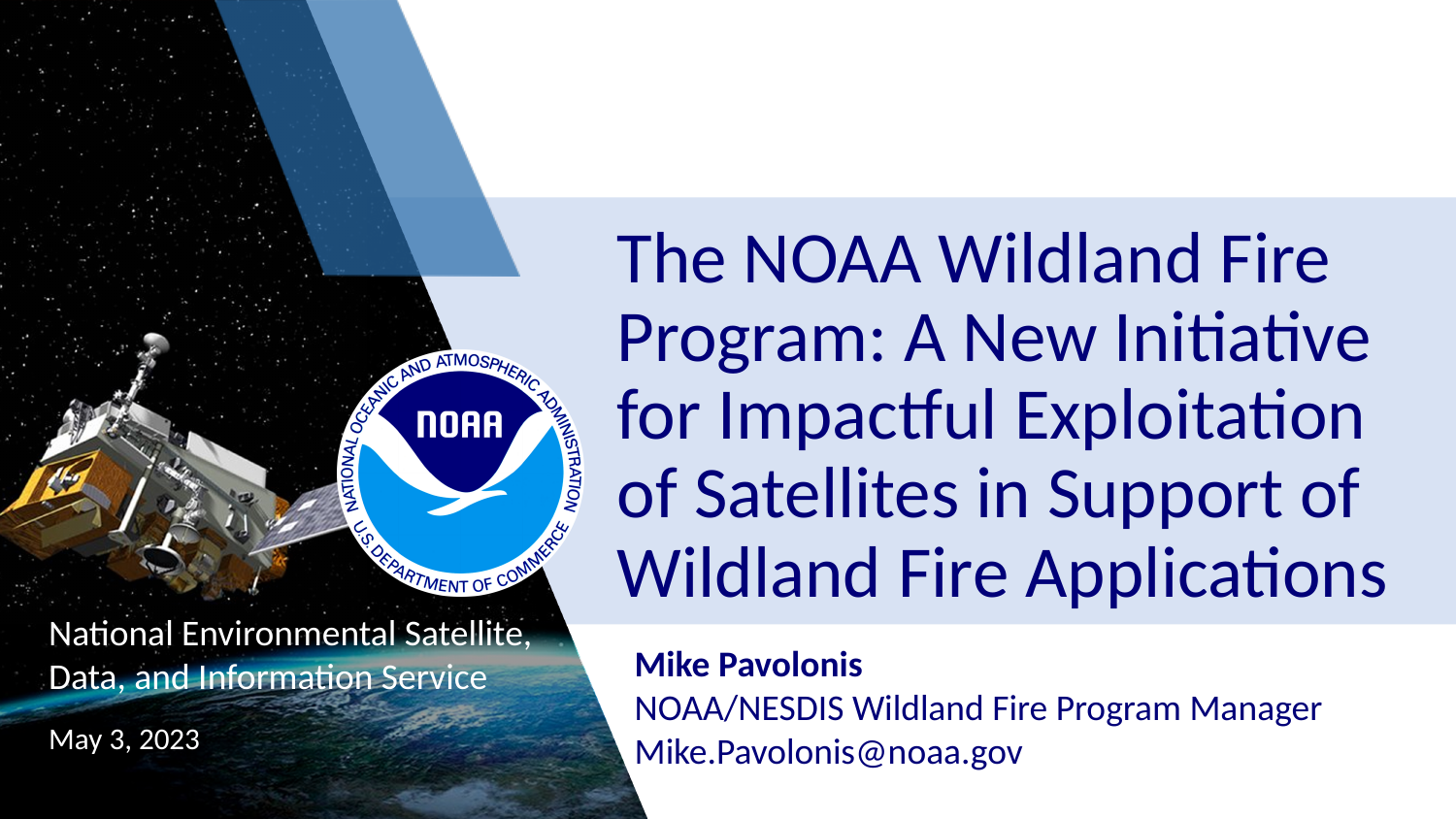

The NOAA Wildland Fire Program: A New Initiative for Impactful Exploitation of Satellites in Support of Wildland Fire Applications
Mike Pavolonis
NOAA/NESDIS Wildland Fire Program Manager
Mike.Pavolonis@noaa.gov
May 3, 2023